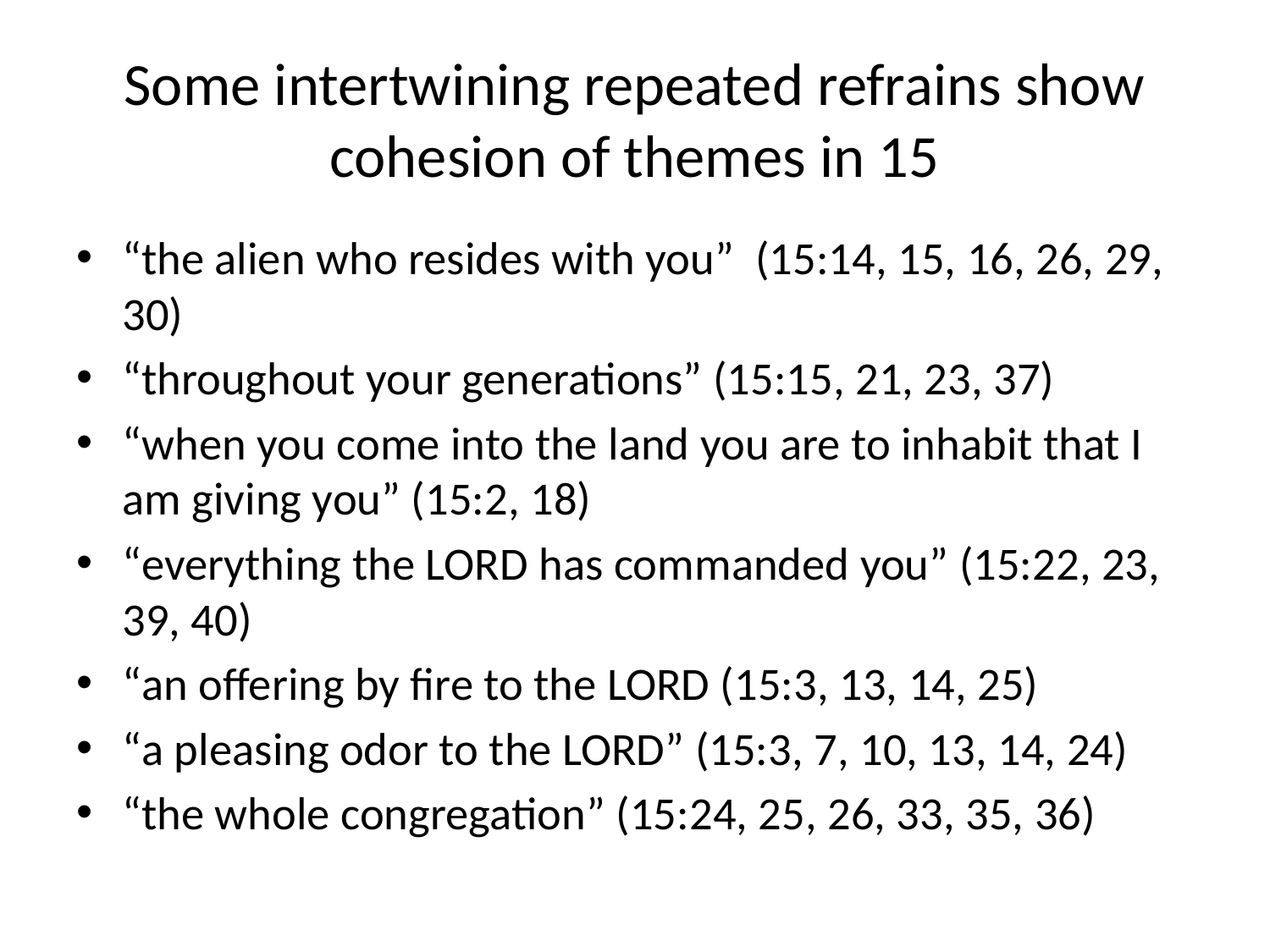

# Some intertwining repeated refrains show cohesion of themes in 15
“the alien who resides with you”  (15:14, 15, 16, 26, 29, 30)
“throughout your generations” (15:15, 21, 23, 37)
“when you come into the land you are to inhabit that I am giving you” (15:2, 18)
“everything the LORD has commanded you” (15:22, 23, 39, 40)
“an offering by fire to the LORD (15:3, 13, 14, 25)
“a pleasing odor to the LORD” (15:3, 7, 10, 13, 14, 24)
“the whole congregation” (15:24, 25, 26, 33, 35, 36)